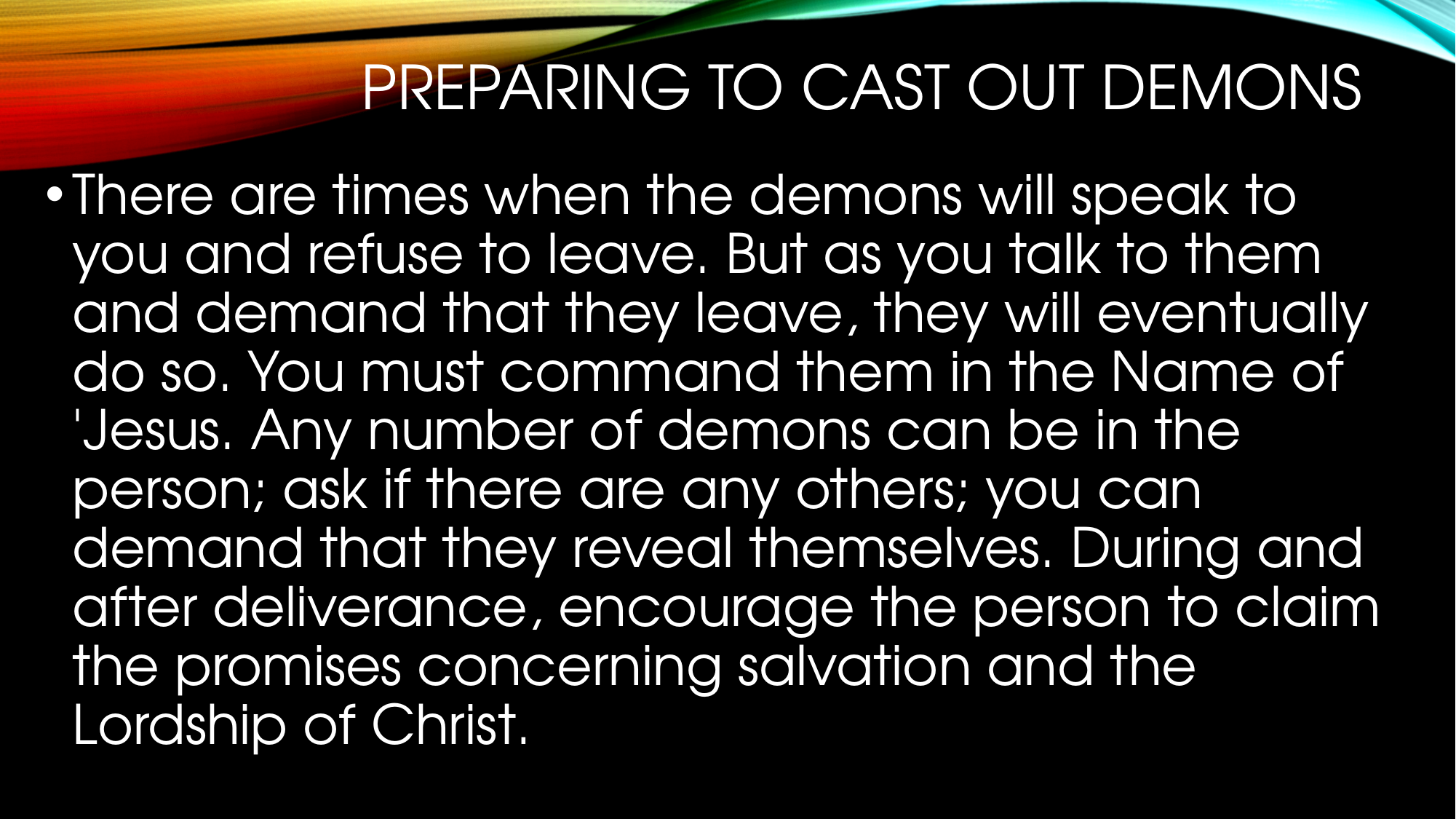

# PREPARING TO CAST OUT DEMONS
There are times when the demons will speak to you and refuse to leave. But as you talk to them and demand that they leave, they will eventually do so. You must command them in the Name of 'Jesus. Any number of demons can be in the person; ask if there are any others; you can demand that they reveal themselves. During and after deliverance, encourage the person to claim the promises concerning salvation and the Lordship of Christ.